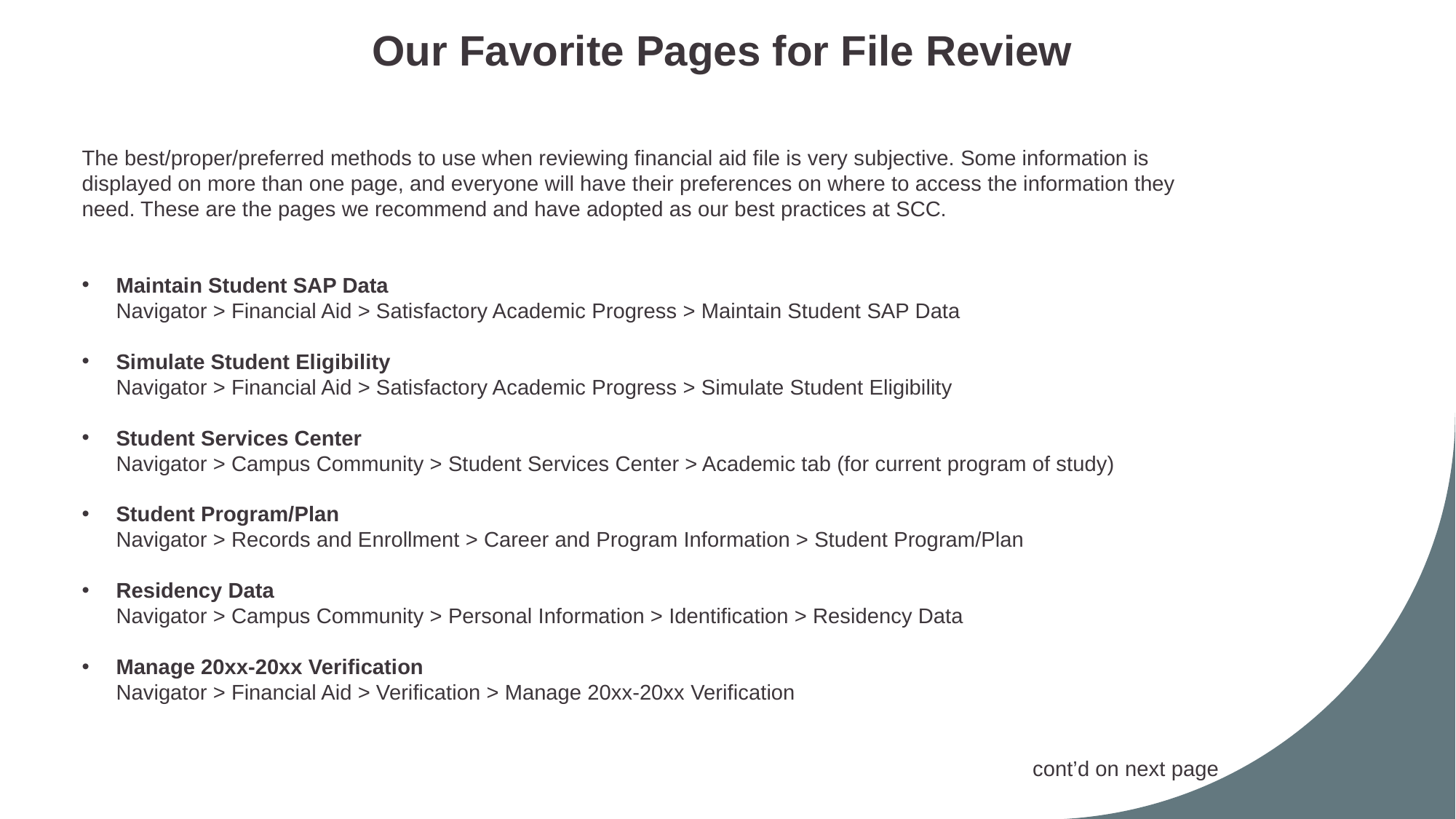

Our Favorite Pages for File Review
The best/proper/preferred methods to use when reviewing financial aid file is very subjective. Some information is displayed on more than one page, and everyone will have their preferences on where to access the information they need. These are the pages we recommend and have adopted as our best practices at SCC.

Maintain Student SAP Data
Navigator > Financial Aid > Satisfactory Academic Progress > Maintain Student SAP Data
Simulate Student Eligibility
Navigator > Financial Aid > Satisfactory Academic Progress > Simulate Student Eligibility
Student Services Center
Navigator > Campus Community > Student Services Center > Academic tab (for current program of study)
Student Program/Plan
Navigator > Records and Enrollment > Career and Program Information > Student Program/Plan
Residency Data
Navigator > Campus Community > Personal Information > Identification > Residency Data
Manage 20xx-20xx Verification
Navigator > Financial Aid > Verification > Manage 20xx-20xx Verification

cont’d on next page